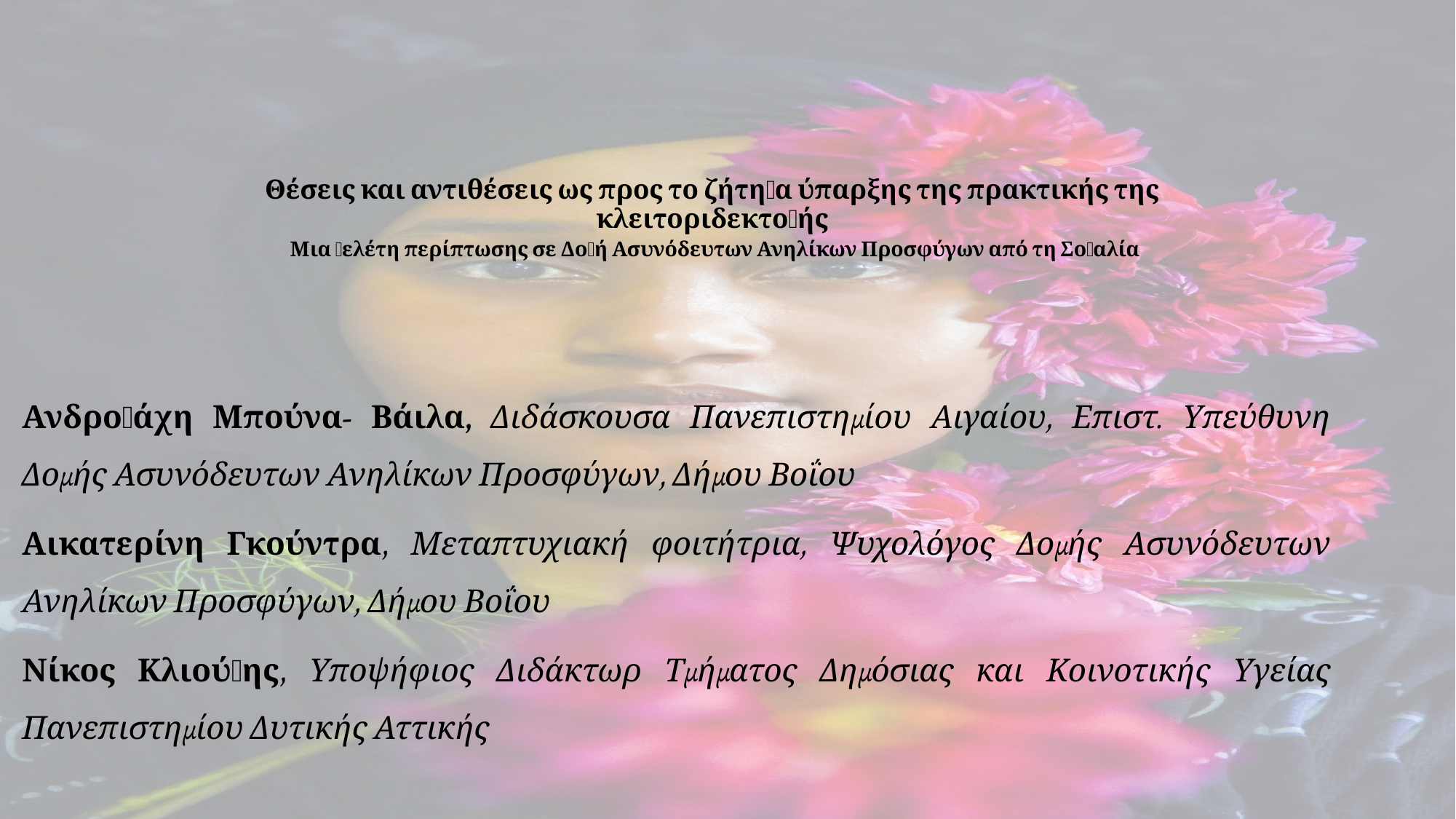

# Θέσεις και αντιθέσεις ως προς το ζήτημα ύπαρξης της πρακτικής της κλειτοριδεκτομής
 Μια μελέτη περίπτωσης σε Δομή Ασυνόδευτων Ανηλίκων Προσφύγων από τη Σομαλία
Ανδρομάχη Μπούνα- Βάιλα, Διδάσκουσα Πανεπιστημίου Αιγαίου, Επιστ. Υπεύθυνη Δομής Ασυνόδευτων Ανηλίκων Προσφύγων, Δήμου Βοΐου
Αικατερίνη Γκούντρα, Μεταπτυχιακή φοιτήτρια, Ψυχολόγος Δομής Ασυνόδευτων Ανηλίκων Προσφύγων, Δήμου Βοΐου
Νίκος Κλιούμης, Υποψήφιος Διδάκτωρ Τμήματος Δημόσιας και Κοινοτικής Υγείας Πανεπιστημίου Δυτικής Αττικής